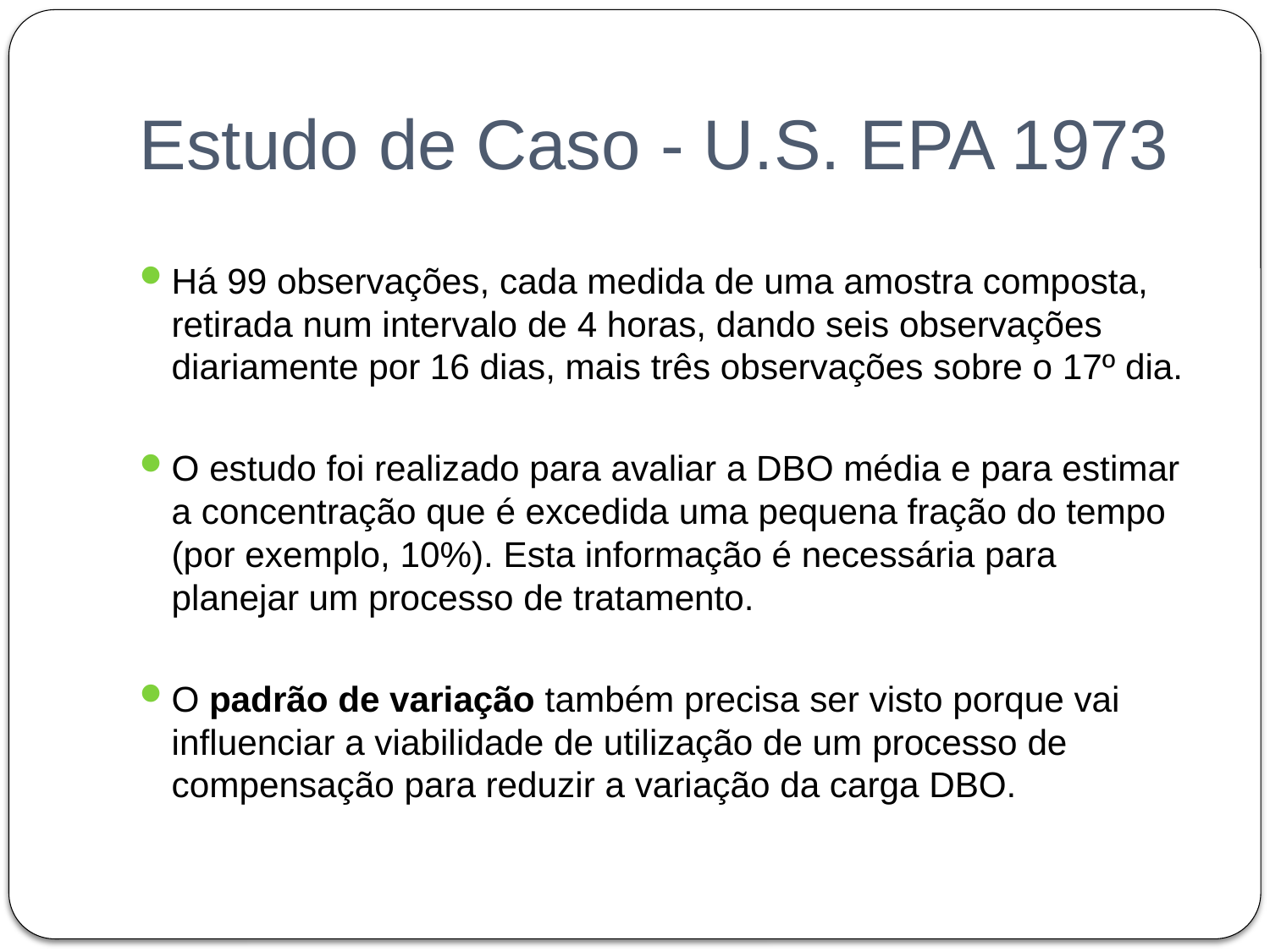

# Estudo de Caso - U.S. EPA 1973

Há 99 observações, cada medida de uma amostra composta, retirada num intervalo de 4 horas, dando seis observações diariamente por 16 dias, mais três observações sobre o 17º dia.

O estudo foi realizado para avaliar a DBO média e para estimar a concentração que é excedida uma pequena fração do tempo (por exemplo, 10%). Esta informação é necessária para planejar um processo de tratamento.

O padrão de variação também precisa ser visto porque vai influenciar a viabilidade de utilização de um processo de compensação para reduzir a variação da carga DBO.